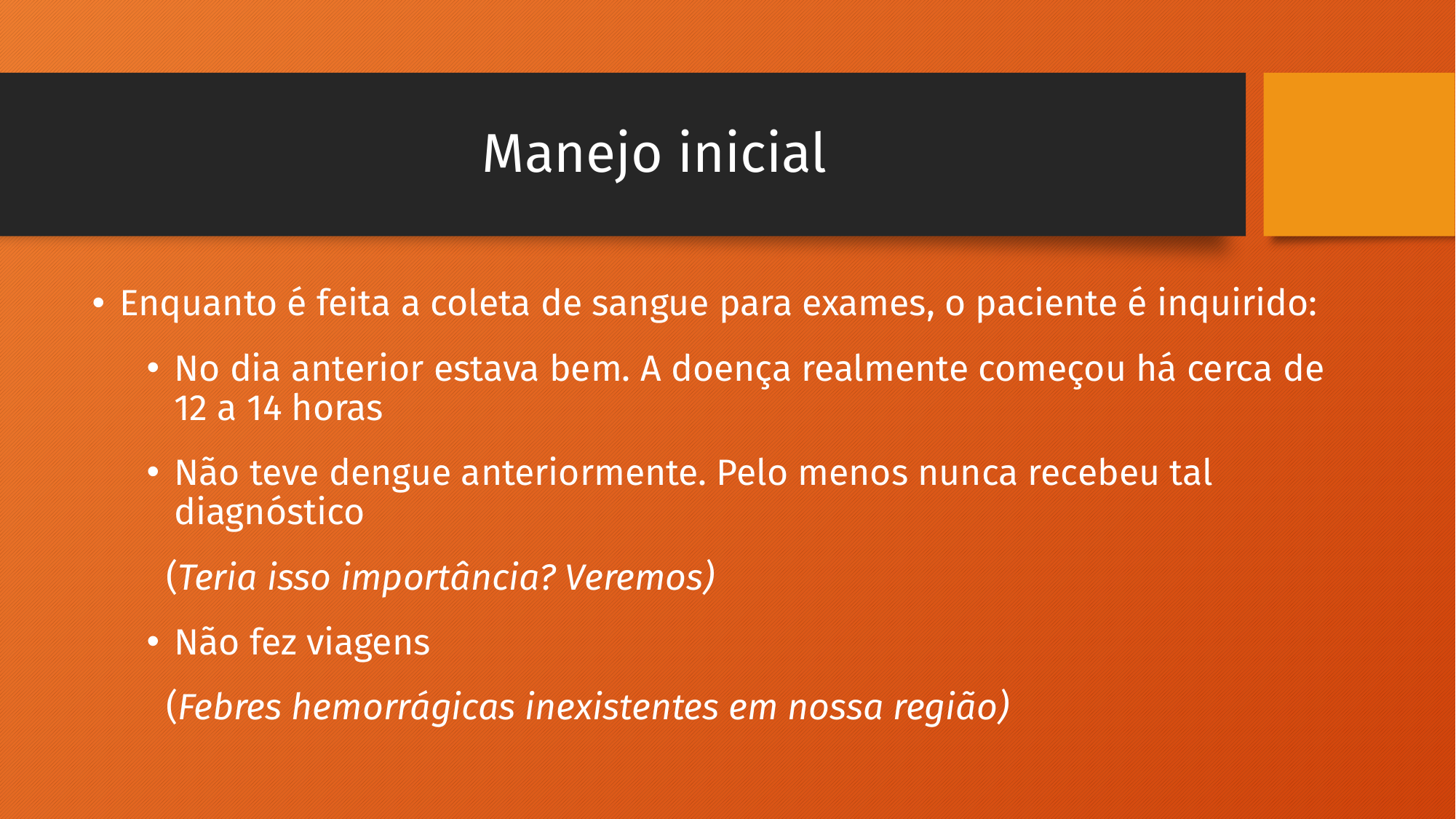

# Manejo inicial
Enquanto é feita a coleta de sangue para exames, o paciente é inquirido:
No dia anterior estava bem. A doença realmente começou há cerca de 12 a 14 horas
Não teve dengue anteriormente. Pelo menos nunca recebeu tal diagnóstico
  (Teria isso importância? Veremos)
Não fez viagens
  (Febres hemorrágicas inexistentes em nossa região)